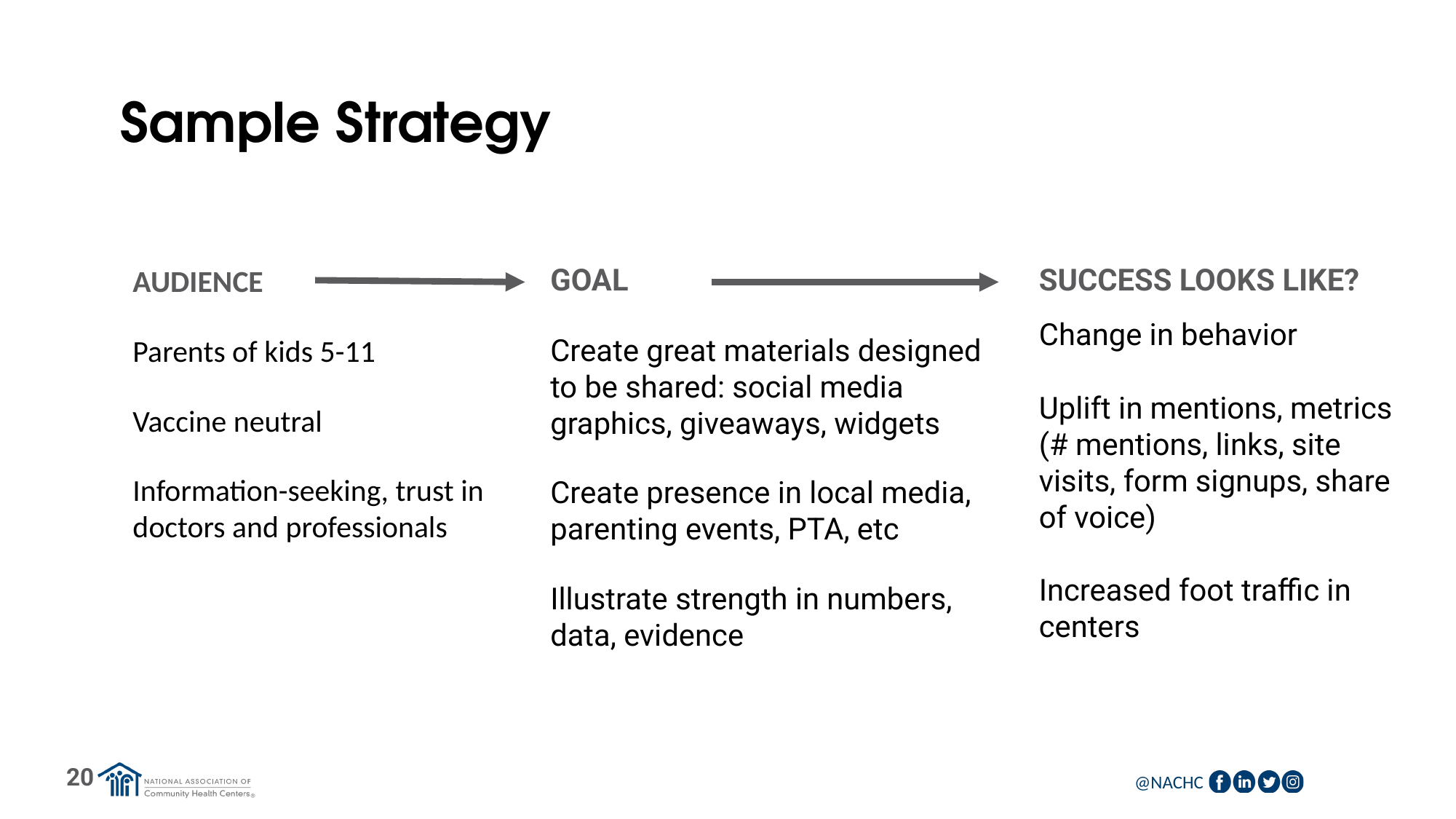

# Sample Strategy
AUDIENCE
Parents of kids 5-11
Vaccine neutral
Information-seeking, trust in doctors and professionals
GOAL
Create great materials designed to be shared: social media graphics, giveaways, widgets
Create presence in local media, parenting events, PTA, etc
Illustrate strength in numbers, data, evidence
SUCCESS LOOKS LIKE?
Change in behavior

Uplift in mentions, metrics (# mentions, links, site visits, form signups, share of voice)

Increased foot traffic in centers
20